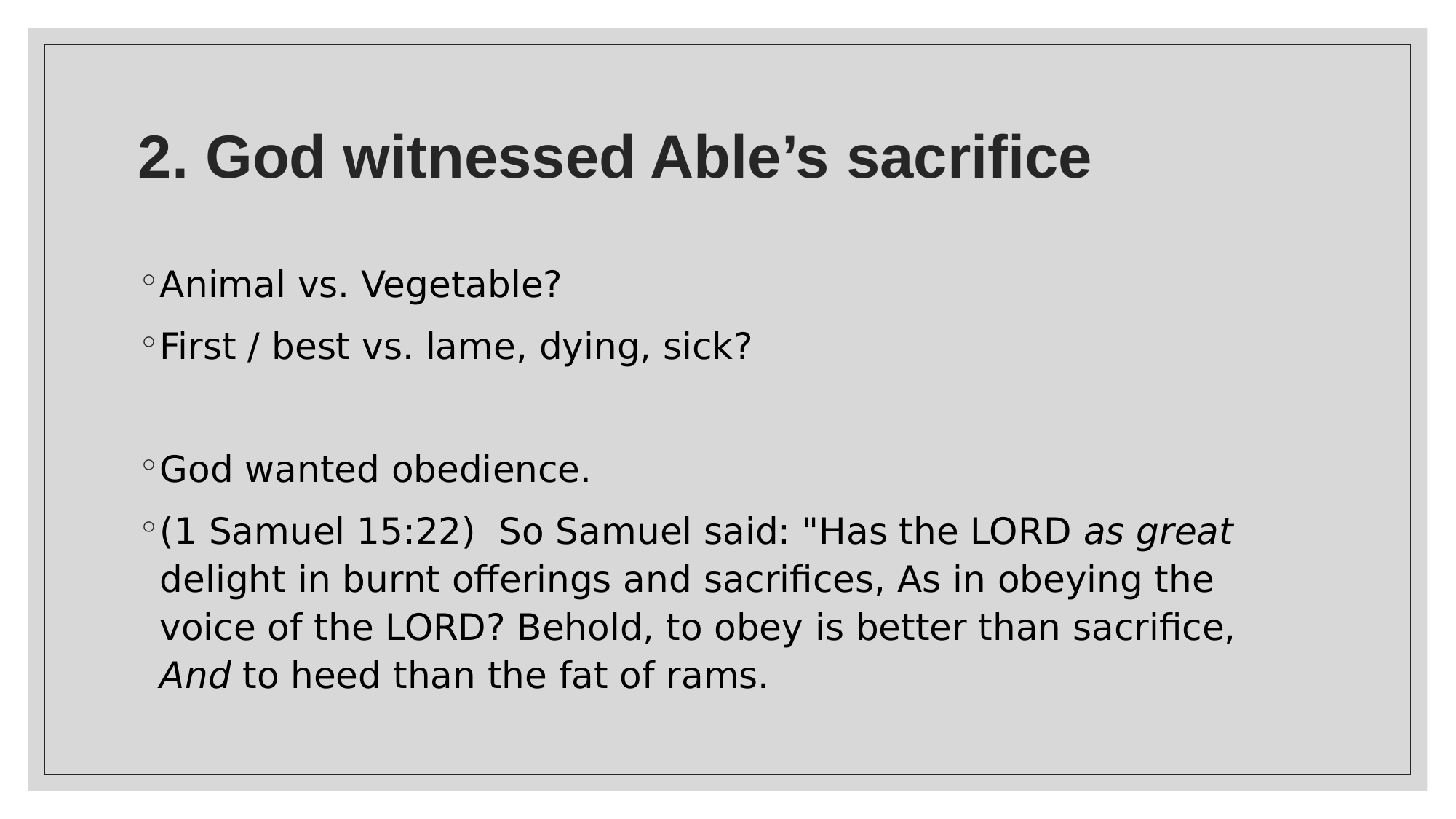

# 2. God witnessed Able’s sacrifice
Animal vs. Vegetable?
First / best vs. lame, dying, sick?

God wanted obedience.
(1 Samuel 15:22)  So Samuel said: "Has the LORD as great delight in burnt offerings and sacrifices, As in obeying the voice of the LORD? Behold, to obey is better than sacrifice, And to heed than the fat of rams.